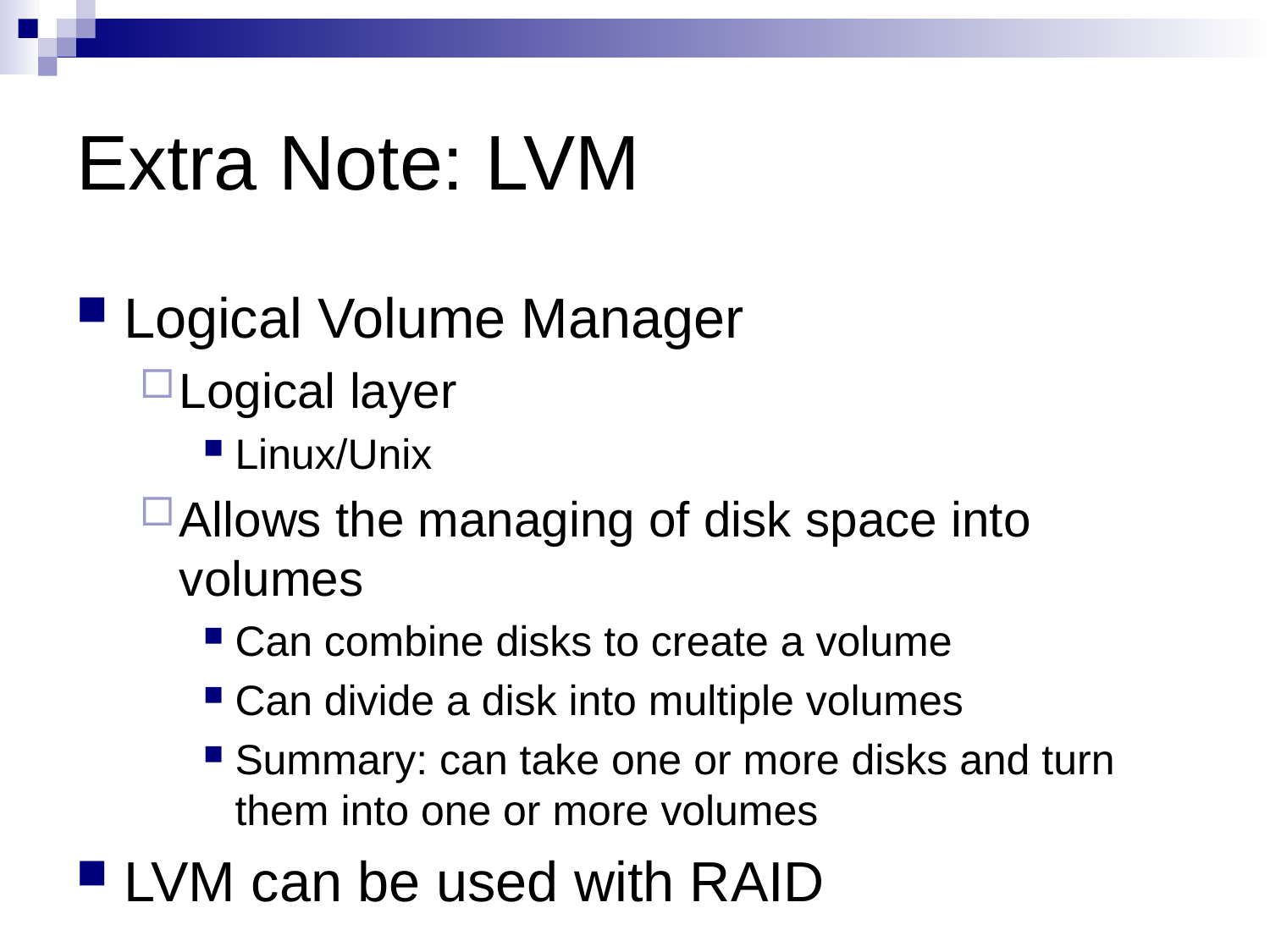

# Extra Note: LVM
Logical Volume Manager
Logical layer
Linux/Unix
Allows the managing of disk space into volumes
Can combine disks to create a volume
Can divide a disk into multiple volumes
Summary: can take one or more disks and turn them into one or more volumes
LVM can be used with RAID